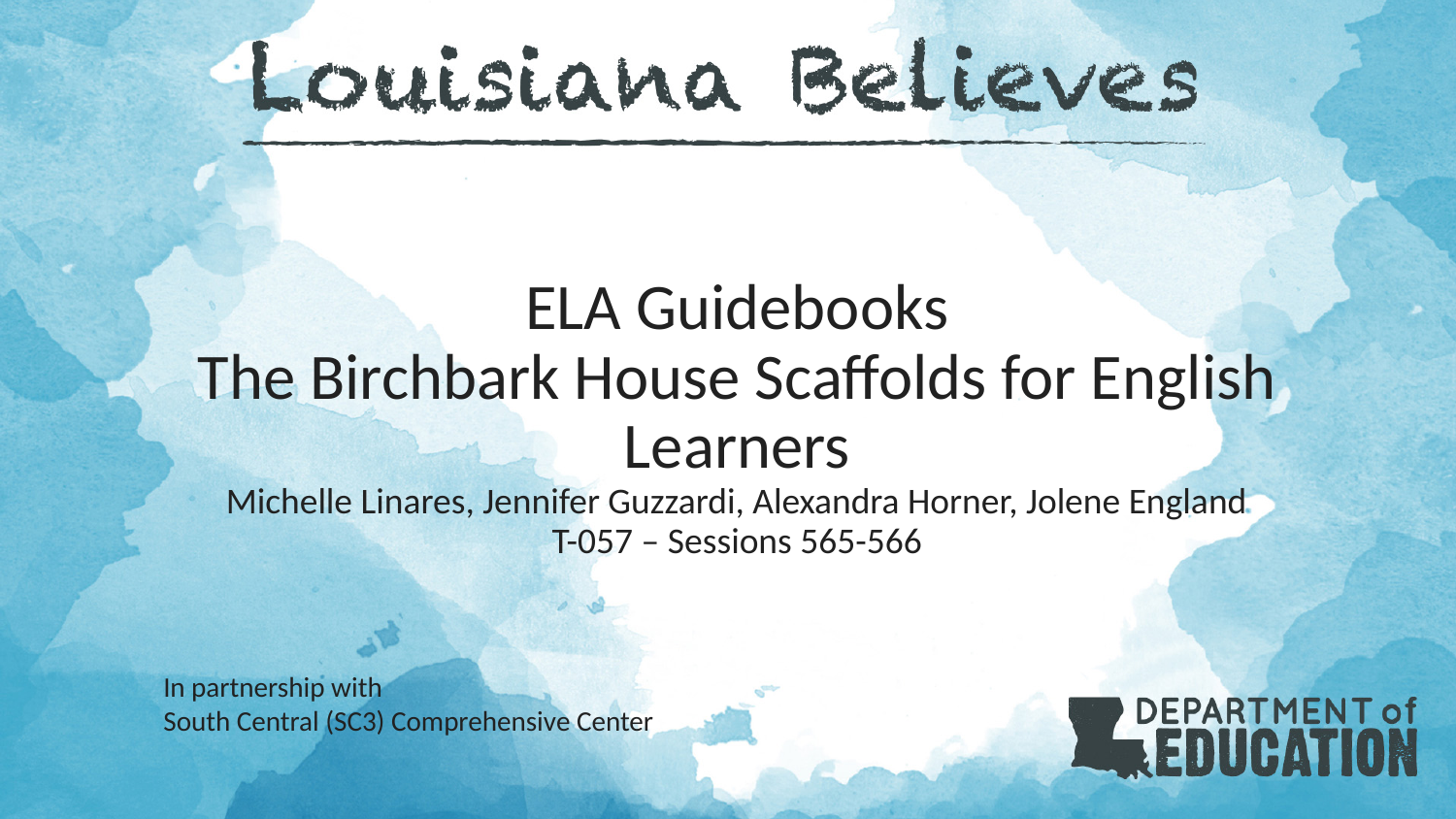

# ELA Guidebooks The Birchbark House Scaffolds for English Learners Michelle Linares, Jennifer Guzzardi, Alexandra Horner, Jolene England T-057 – Sessions 565-566
In partnership with
South Central (SC3) Comprehensive Center